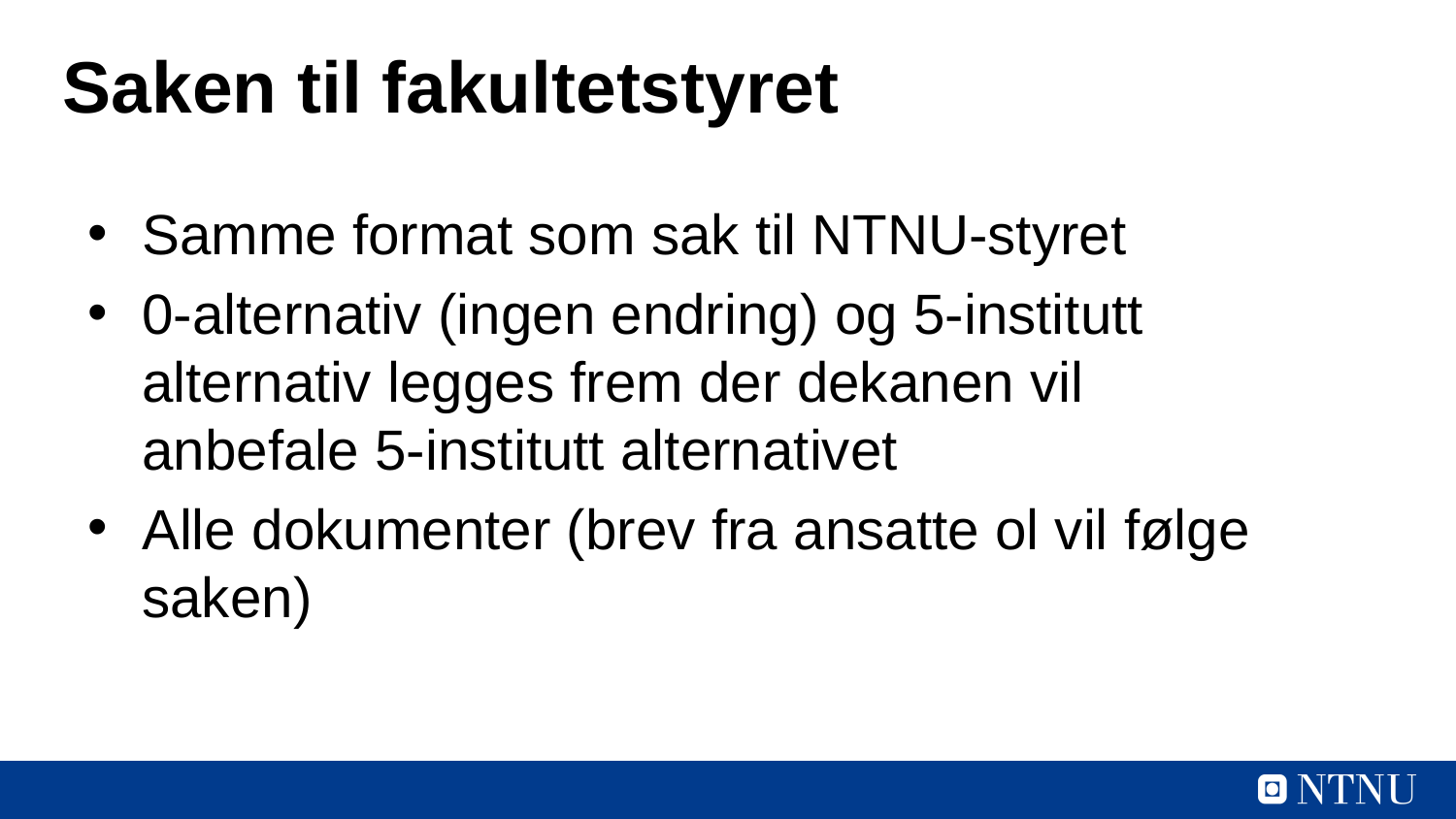

# Saken til fakultetstyret
Samme format som sak til NTNU-styret
0-alternativ (ingen endring) og 5-institutt alternativ legges frem der dekanen vil anbefale 5-institutt alternativet
Alle dokumenter (brev fra ansatte ol vil følge saken)